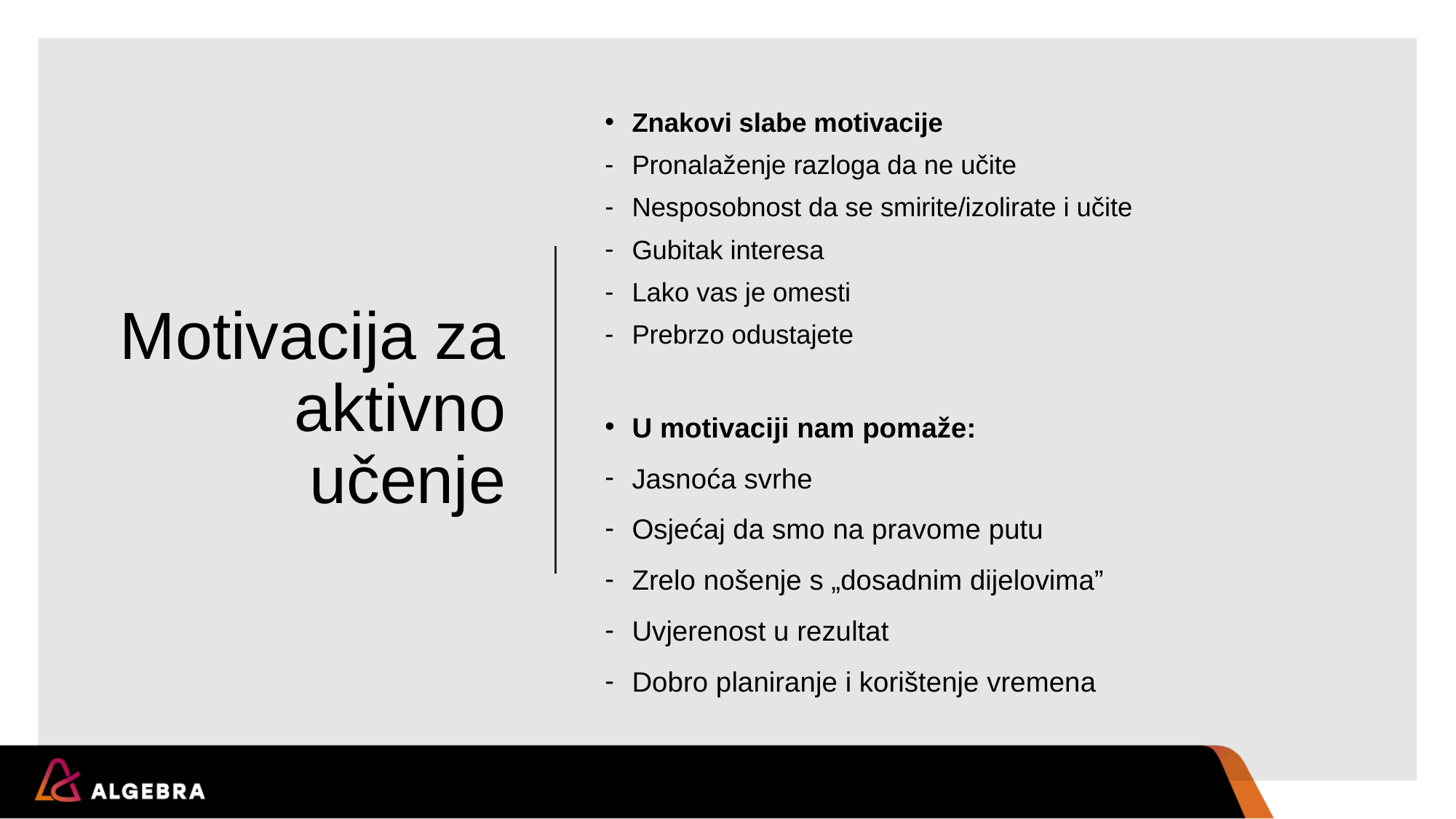

Znakovi slabe motivacije
Pronalaženje razloga da ne učite
Nesposobnost da se smirite/izolirate i učite
Gubitak interesa
Lako vas je omesti
Prebrzo odustajete

U motivaciji nam pomaže:
Jasnoća svrhe
Osjećaj da smo na pravome putu
Zrelo nošenje s „dosadnim dijelovima”
Uvjerenost u rezultat
Dobro planiranje i korištenje vremena

# Motivacija za aktivno učenje